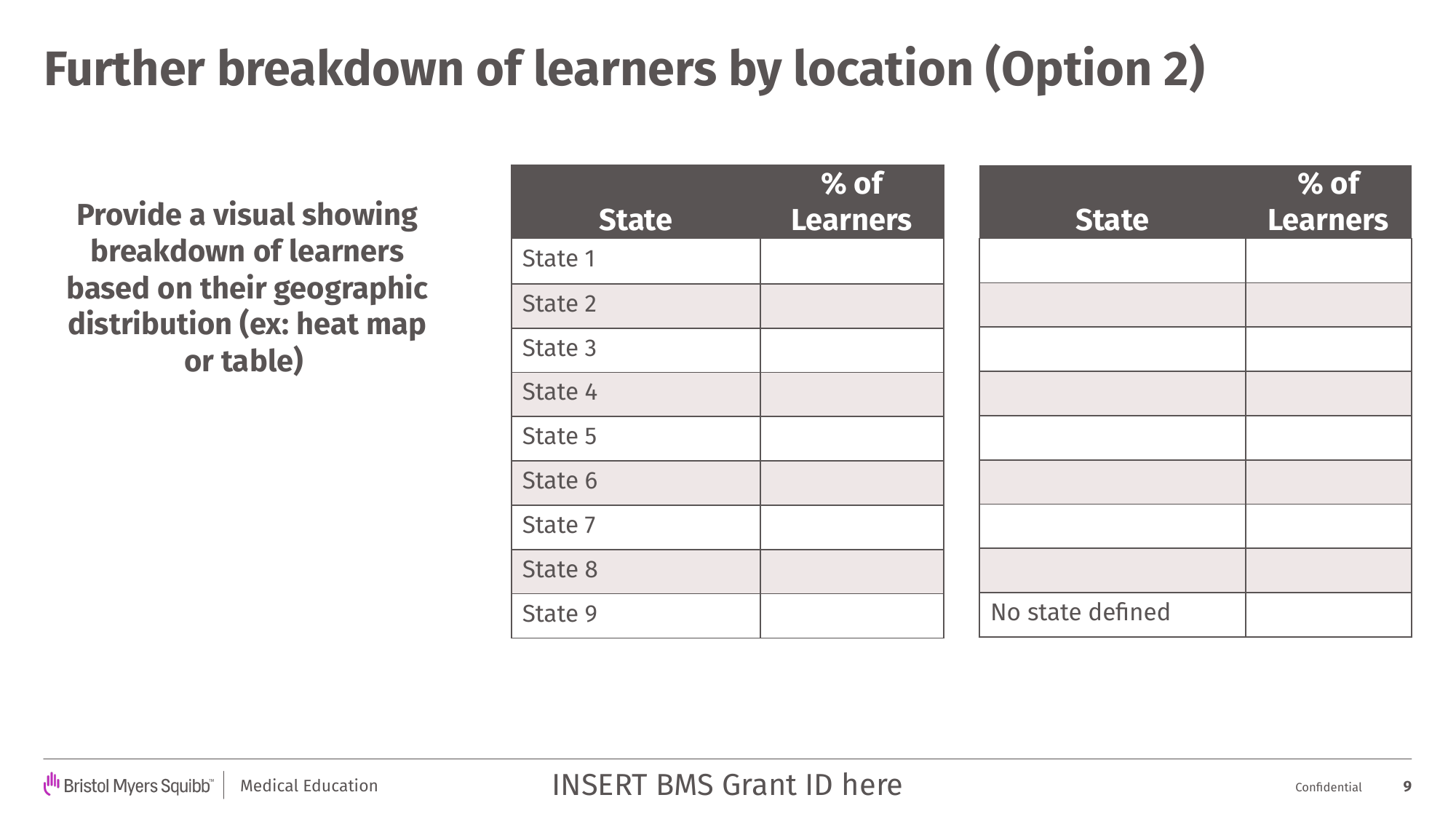

Further breakdown of learners by location (Option 2)
| State | % of Learners |
| --- | --- |
| State 1 |  |
| State 2 |  |
| State 3 |  |
| State 4 |  |
| State 5 |  |
| State 6 |  |
| State 7 |  |
| State 8 |  |
| State 9 |  |
| State | % of Learners |
| --- | --- |
|  |  |
|  |  |
|  |  |
|  |  |
|  |  |
|  |  |
|  |  |
|  |  |
| No state defined |  |
Provide a visual showing breakdown of learners based on their geographic distribution (ex: heat map or table)
INSERT BMS Grant ID here
9